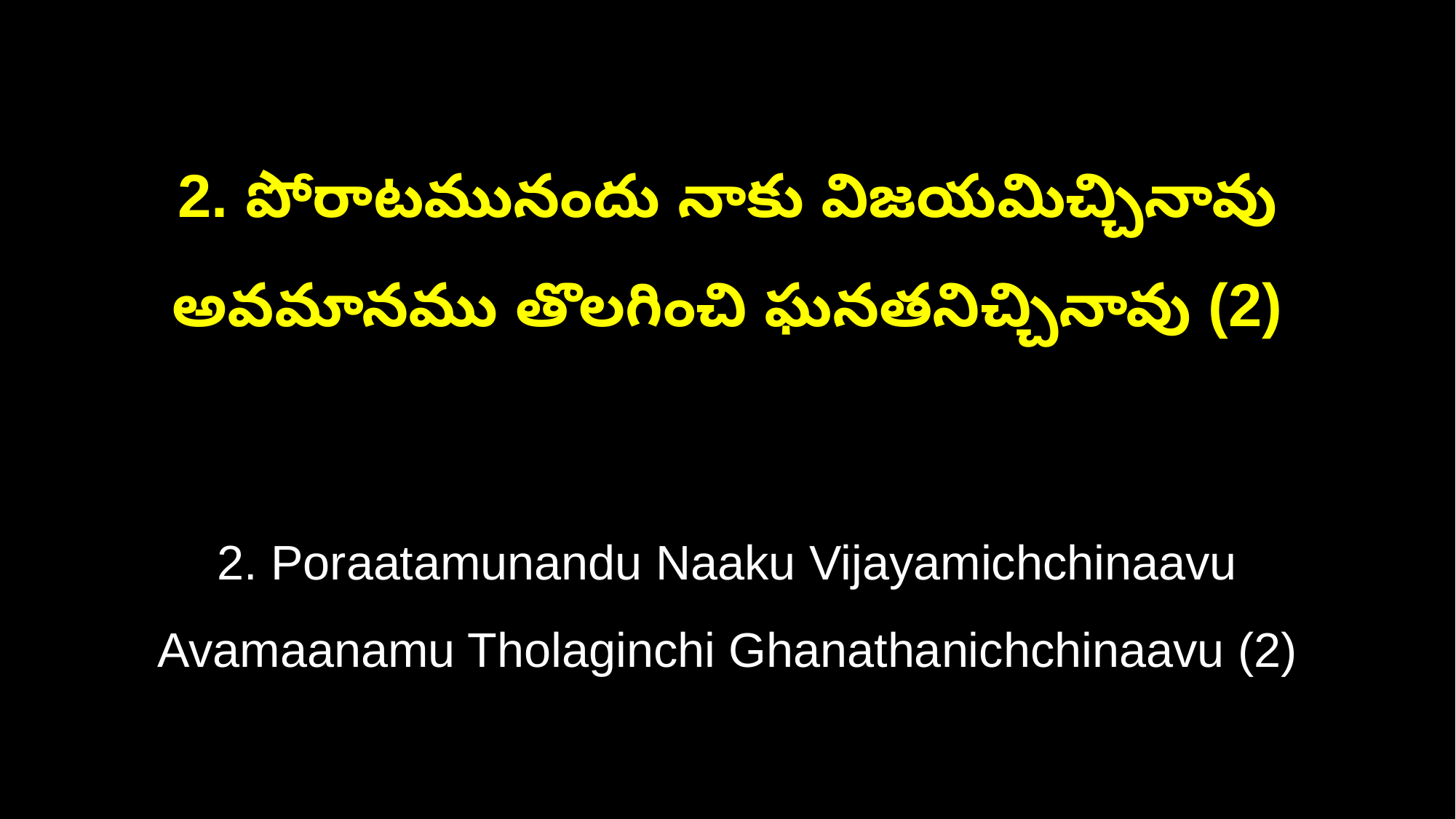

2. పోరాటమునందు నాకు విజయమిచ్చినావు
అవమానము తొలగించి ఘనతనిచ్చినావు (2)
2. Poraatamunandu Naaku Vijayamichchinaavu
Avamaanamu Tholaginchi Ghanathanichchinaavu (2)